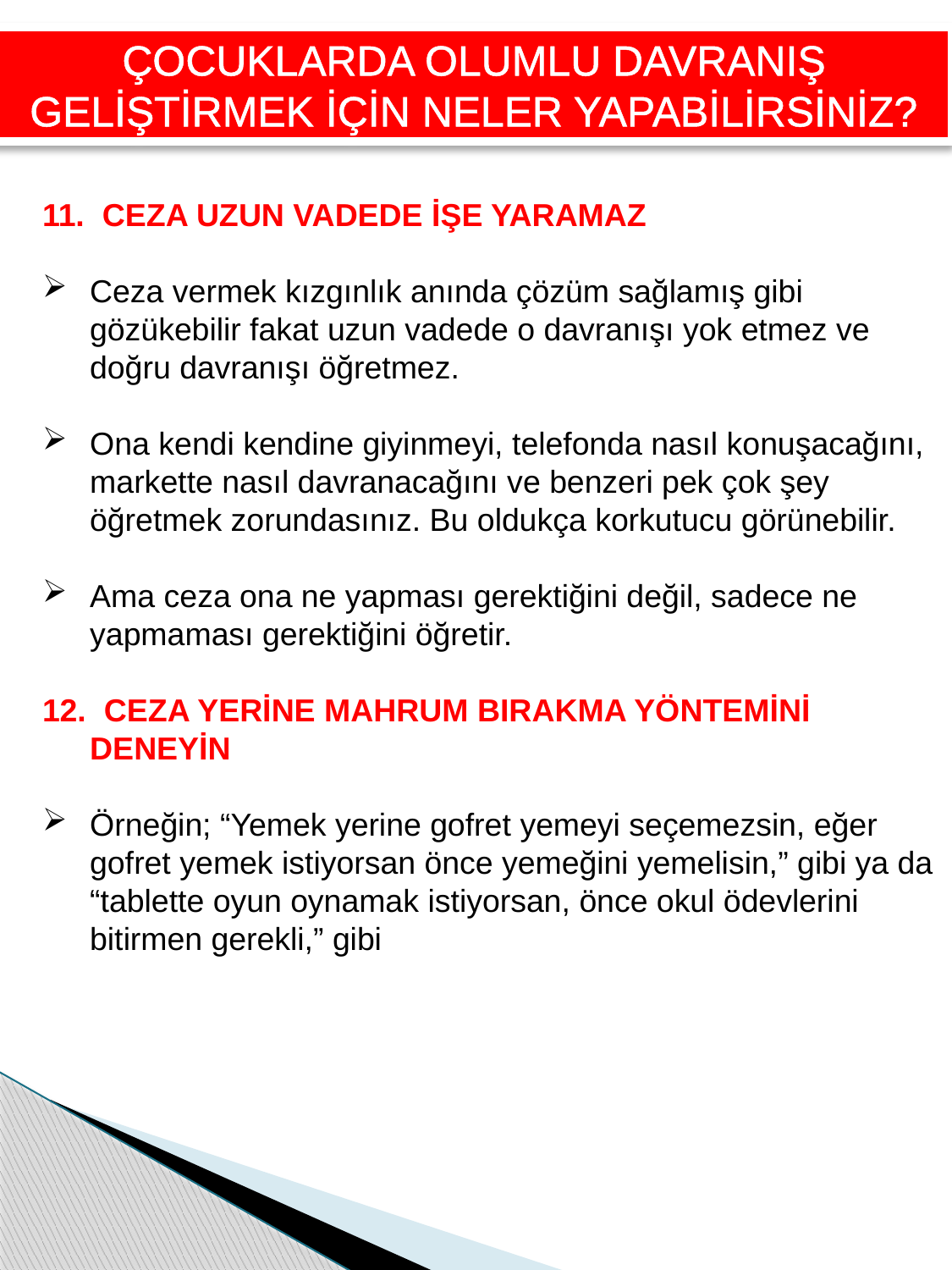

ÇOCUKLARDA OLUMLU DAVRANIŞ GELİŞTİRMEK İÇİN NELER YAPABİLİRSİNİZ?
11.  CEZA UZUN VADEDE İŞE YARAMAZ

Ceza vermek kızgınlık anında çözüm sağlamış gibi gözükebilir fakat uzun vadede o davranışı yok etmez ve doğru davranışı öğretmez.

Ona kendi kendine giyinmeyi, telefonda nasıl konuşacağını, markette nasıl davranacağını ve benzeri pek çok şey öğretmek zorundasınız. Bu oldukça korkutucu görünebilir.

Ama ceza ona ne yapması gerektiğini değil, sadece ne yapmaması gerektiğini öğretir.

12.  CEZA YERİNE MAHRUM BIRAKMA YÖNTEMİNİ DENEYİN

Örneğin; “Yemek yerine gofret yemeyi seçemezsin, eğer gofret yemek istiyorsan önce yemeğini yemelisin,” gibi ya da “tablette oyun oynamak istiyorsan, önce okul ödevlerini bitirmen gerekli,” gibi